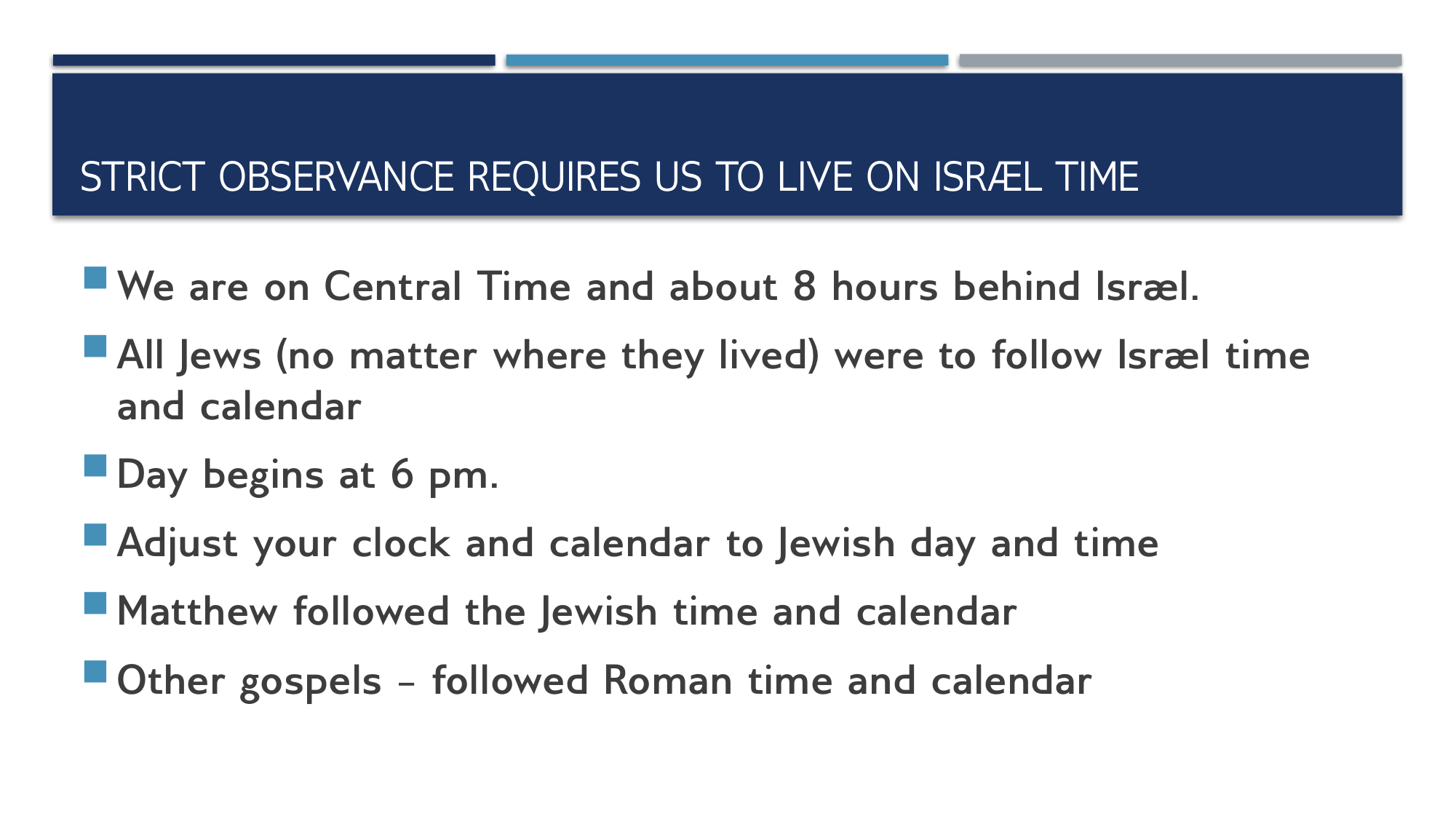

# Strict observance requires us to live on Israel time
We are on Central Time and about 8 hours behind Israel.
All Jews (no matter where they lived) were to follow Israel time and calendar
Day begins at 6 pm.
Adjust your clock and calendar to Jewish day and time
Matthew followed the Jewish time and calendar
Other gospels – followed Roman time and calendar